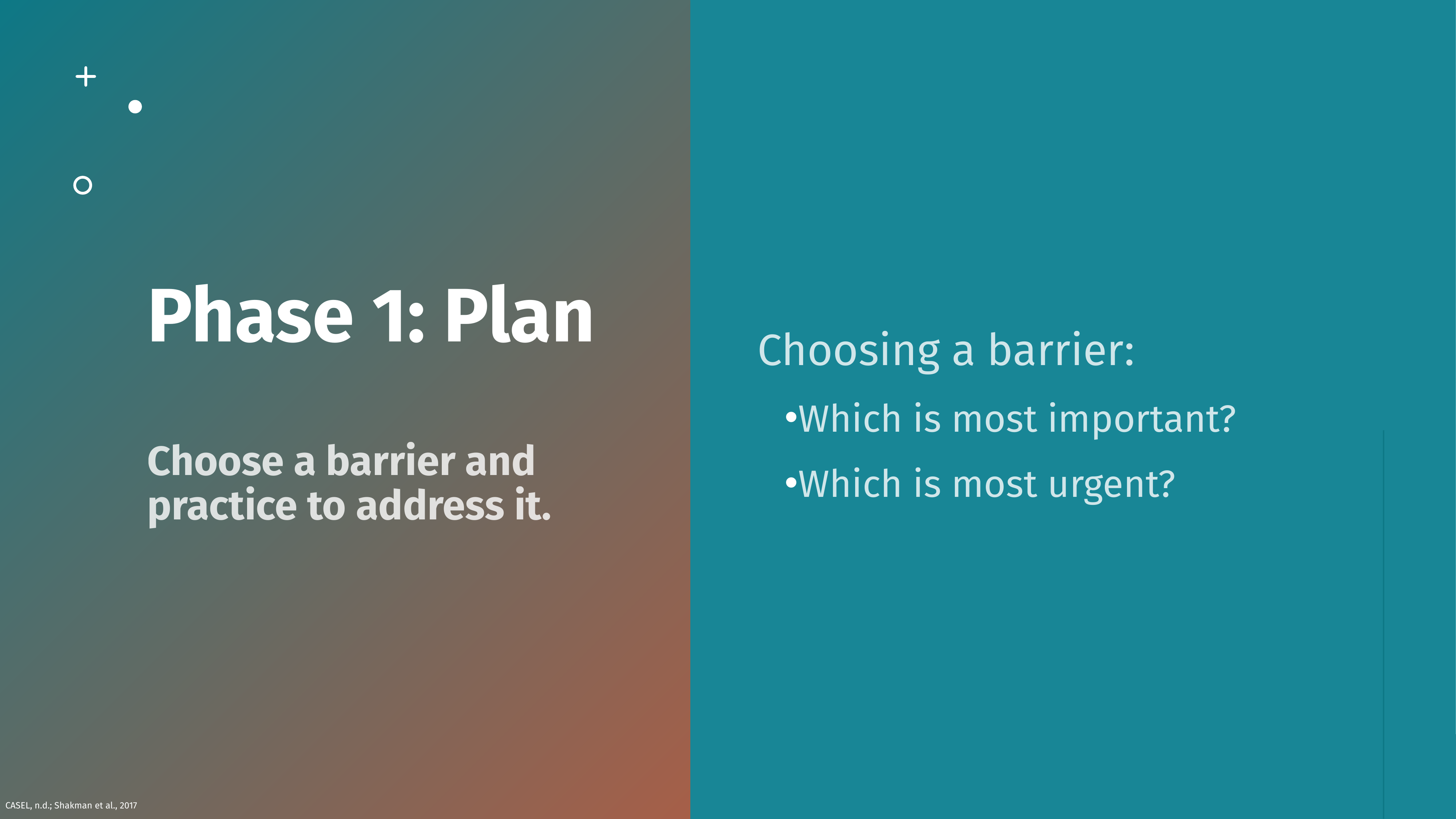

# Phase 1: Plan Choose a barrier and practice to address it.
Choosing a barrier:
Which is most important?
Which is most urgent?

CASEL, n.d.; Shakman et al., 2017